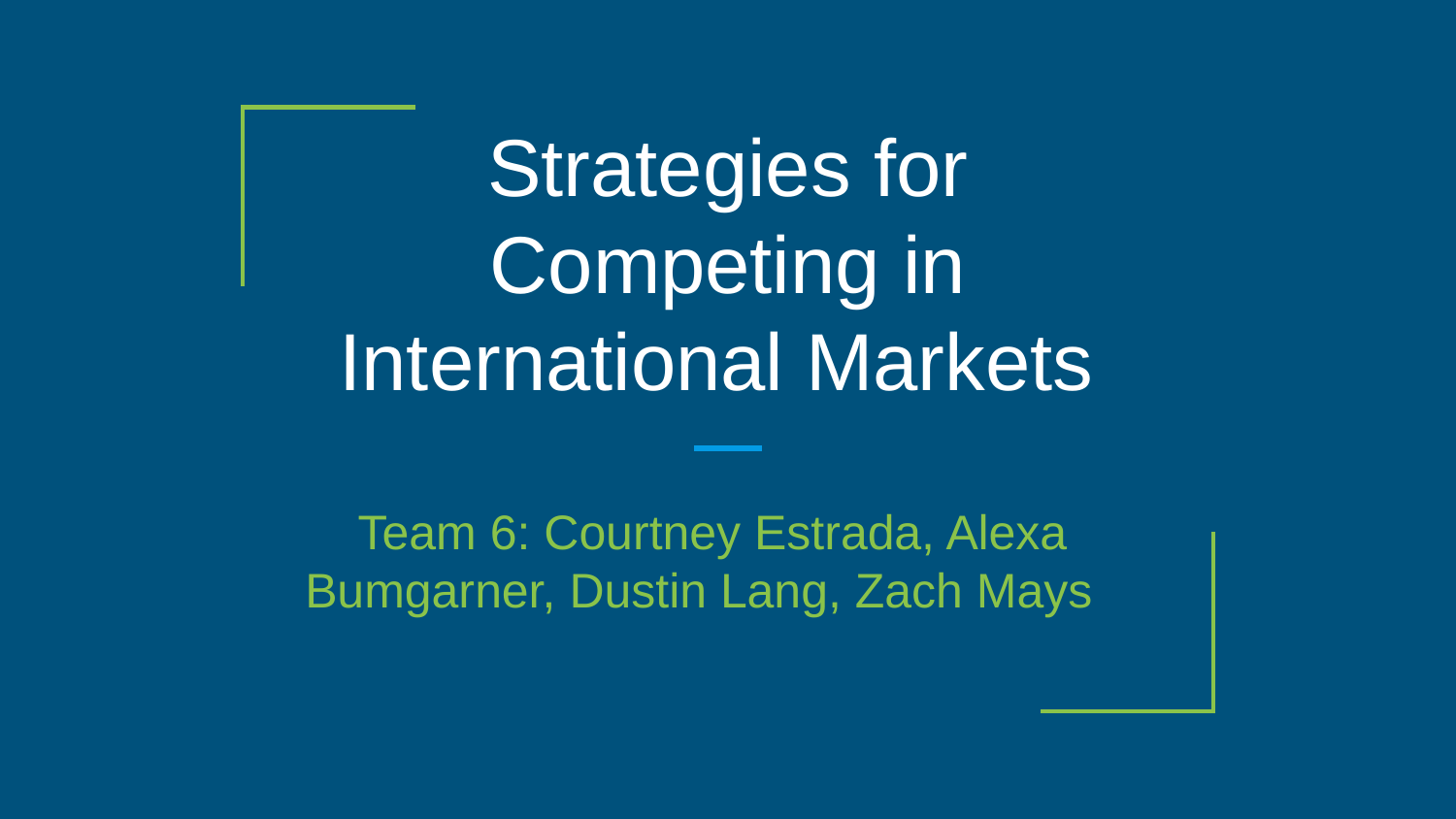

# Strategies for Competing in International Markets
Team 6: Courtney Estrada, Alexa Bumgarner, Dustin Lang, Zach Mays